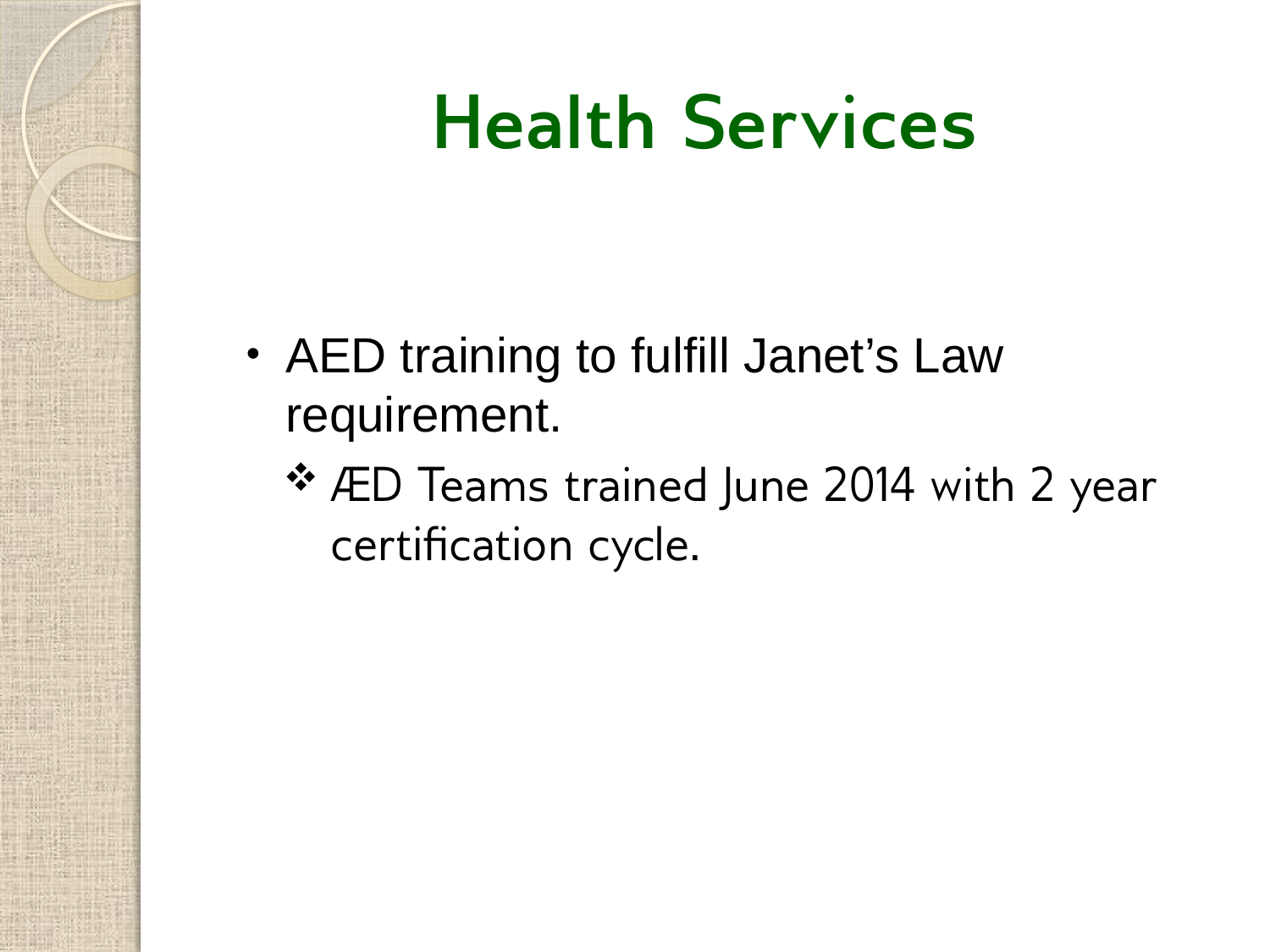

# Health Services
AED training to fulfill Janet’s Law requirement.
AED Teams trained June 2014 with 2 year certification cycle.